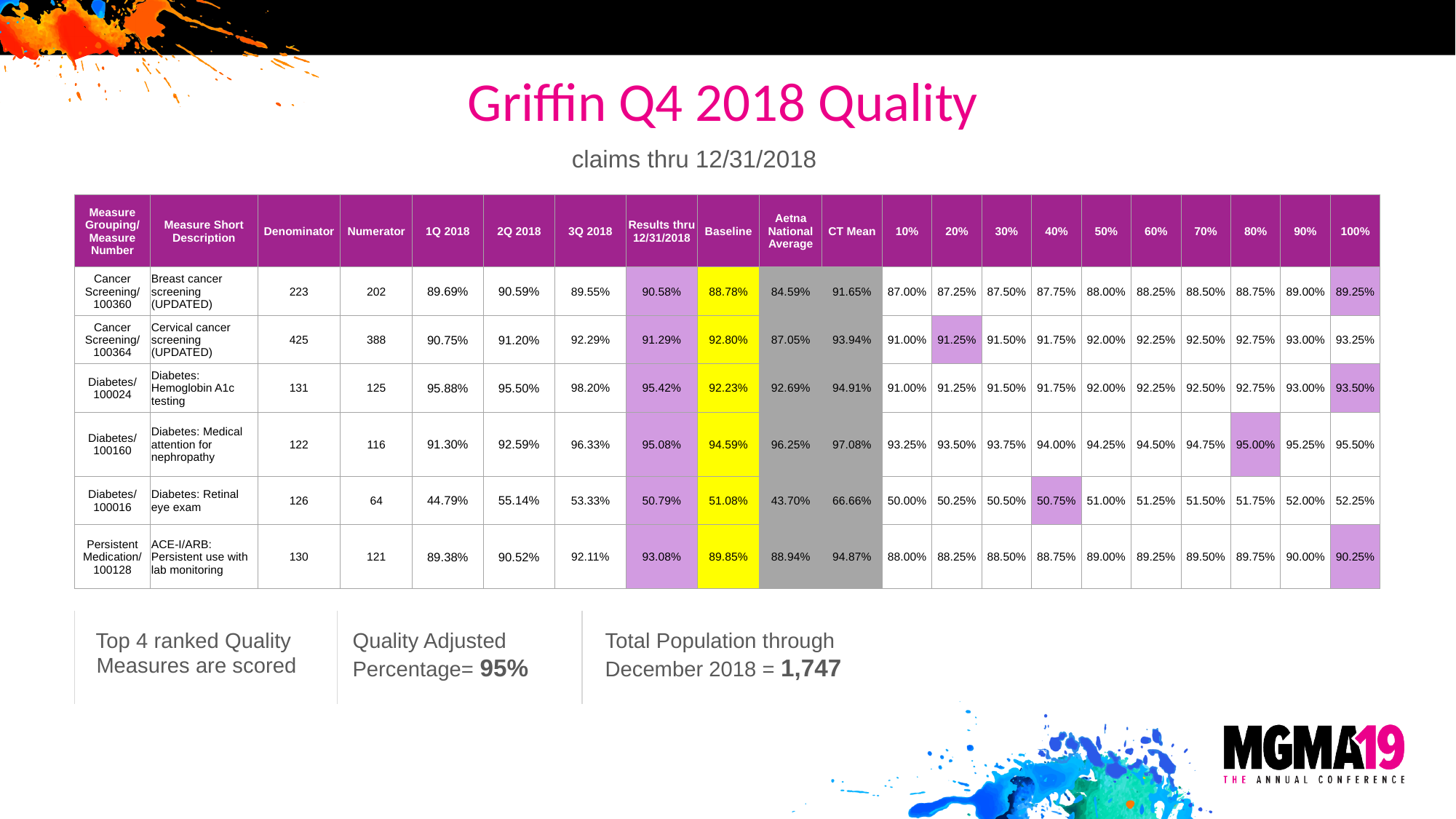

# Griffin Q4 2018 Quality
claims thru 12/31/2018
| Measure Grouping/ Measure Number | Measure Short Description | Denominator | Numerator | 1Q 2018 | 2Q 2018 | 3Q 2018 | Results thru 12/31/2018 | Baseline | Aetna National Average | CT Mean | 10% | 20% | 30% | 40% | 50% | 60% | 70% | 80% | 90% | 100% |
| --- | --- | --- | --- | --- | --- | --- | --- | --- | --- | --- | --- | --- | --- | --- | --- | --- | --- | --- | --- | --- |
| Cancer Screening/ 100360 | Breast cancer screening (UPDATED) | 223 | 202 | 89.69% | 90.59% | 89.55% | 90.58% | 88.78% | 84.59% | 91.65% | 87.00% | 87.25% | 87.50% | 87.75% | 88.00% | 88.25% | 88.50% | 88.75% | 89.00% | 89.25% |
| Cancer Screening/ 100364 | Cervical cancer screening (UPDATED) | 425 | 388 | 90.75% | 91.20% | 92.29% | 91.29% | 92.80% | 87.05% | 93.94% | 91.00% | 91.25% | 91.50% | 91.75% | 92.00% | 92.25% | 92.50% | 92.75% | 93.00% | 93.25% |
| Diabetes/ 100024 | Diabetes: Hemoglobin A1c testing | 131 | 125 | 95.88% | 95.50% | 98.20% | 95.42% | 92.23% | 92.69% | 94.91% | 91.00% | 91.25% | 91.50% | 91.75% | 92.00% | 92.25% | 92.50% | 92.75% | 93.00% | 93.50% |
| Diabetes/ 100160 | Diabetes: Medical attention for nephropathy | 122 | 116 | 91.30% | 92.59% | 96.33% | 95.08% | 94.59% | 96.25% | 97.08% | 93.25% | 93.50% | 93.75% | 94.00% | 94.25% | 94.50% | 94.75% | 95.00% | 95.25% | 95.50% |
| Diabetes/ 100016 | Diabetes: Retinal eye exam | 126 | 64 | 44.79% | 55.14% | 53.33% | 50.79% | 51.08% | 43.70% | 66.66% | 50.00% | 50.25% | 50.50% | 50.75% | 51.00% | 51.25% | 51.50% | 51.75% | 52.00% | 52.25% |
| Persistent Medication/ 100128 | ACE-I/ARB: Persistent use with lab monitoring | 130 | 121 | 89.38% | 90.52% | 92.11% | 93.08% | 89.85% | 88.94% | 94.87% | 88.00% | 88.25% | 88.50% | 88.75% | 89.00% | 89.25% | 89.50% | 89.75% | 90.00% | 90.25% |
Top 4 ranked Quality
Measures are scored
Quality Adjusted Percentage= 95%
Total Population through
December 2018 = 1,747